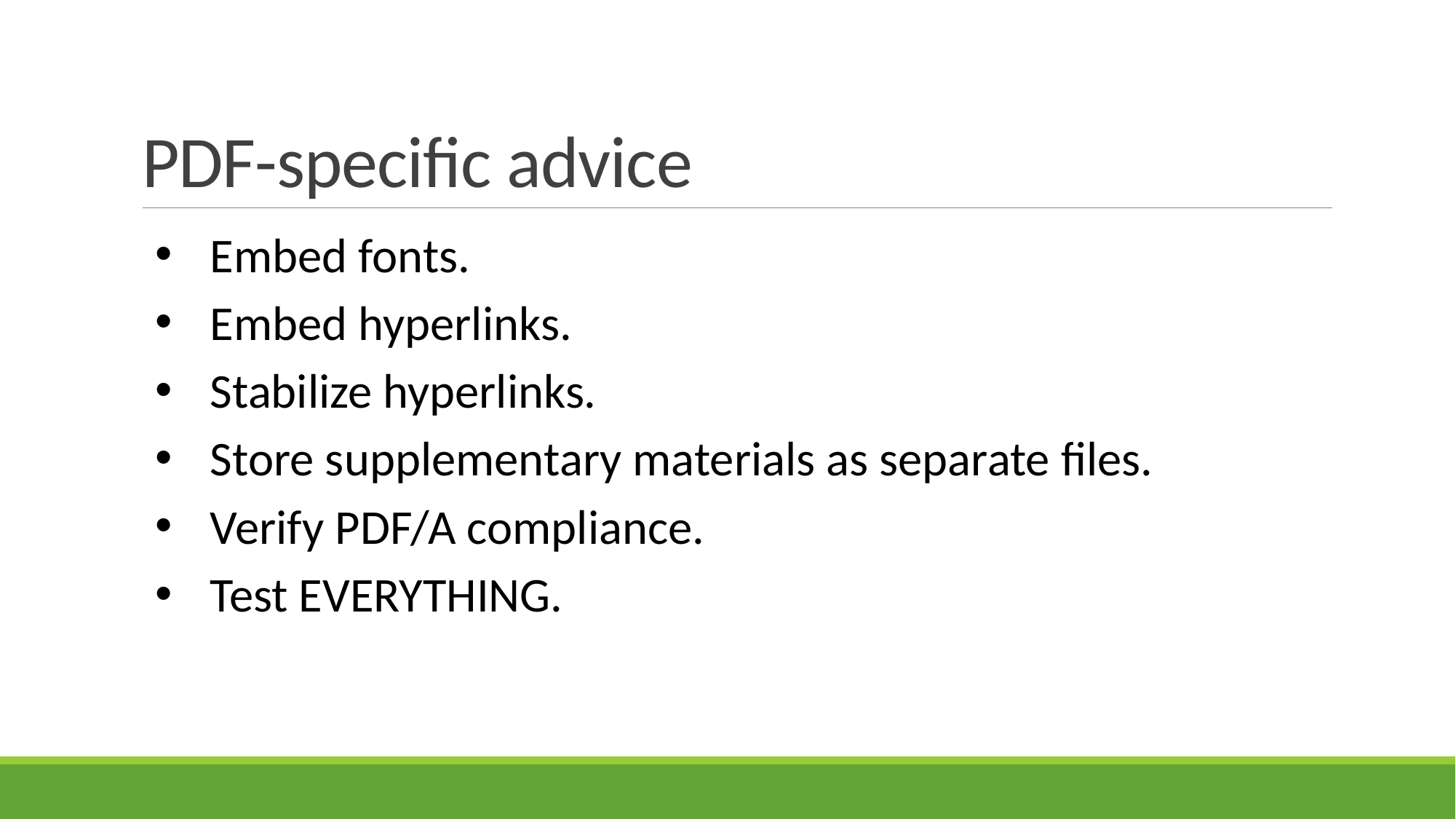

# PDF-specific advice
Embed fonts.
Embed hyperlinks.
Stabilize hyperlinks.
Store supplementary materials as separate files.
Verify PDF/A compliance.
Test EVERYTHING.